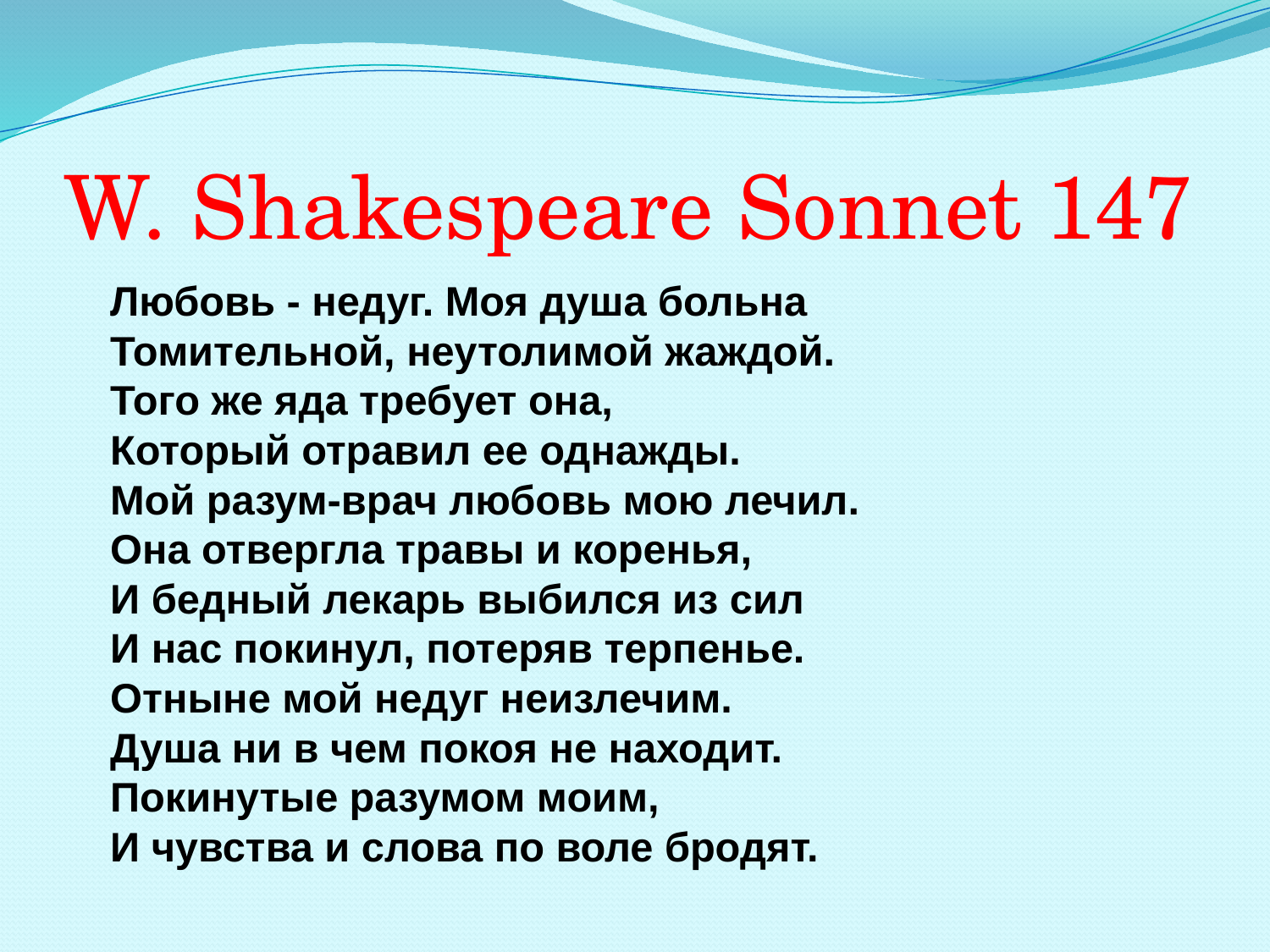

# W. Shakespeare Sonnet 147
   Любовь - недуг. Моя душа больна
Томительной, неутолимой жаждой.
Того же яда требует она,
Который отравил ее однажды.
Мой разум-врач любовь мою лечил.
Она отвергла травы и коренья,
И бедный лекарь выбился из сил
И нас покинул, потеряв терпенье.
Отныне мой недуг неизлечим.
Душа ни в чем покоя не находит.
Покинутые разумом моим,
И чувства и слова по воле бродят.